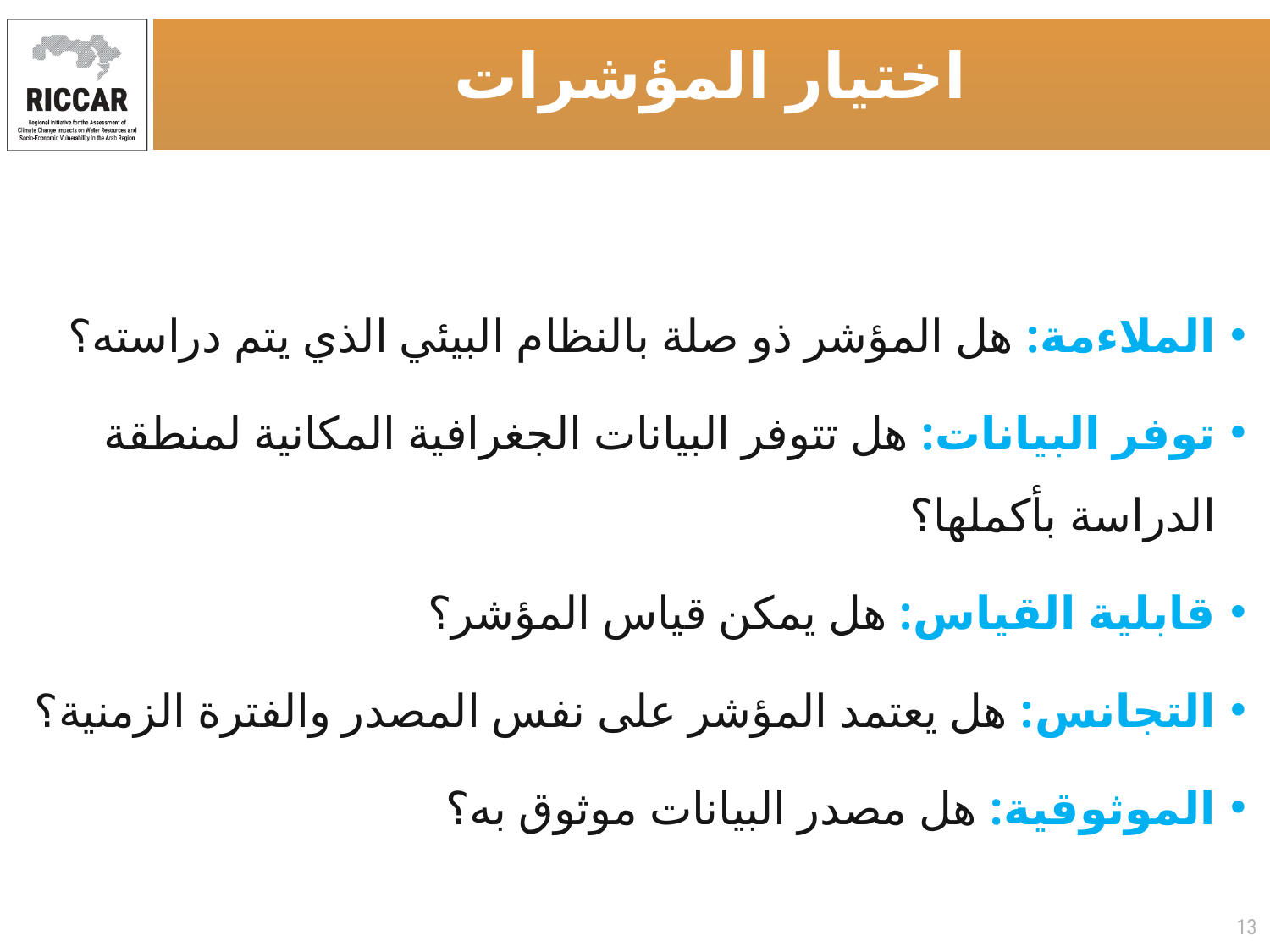

اختيار المؤشرات
الملاءمة: هل المؤشر ذو صلة بالنظام البيئي الذي يتم دراسته؟
توفر البيانات: هل تتوفر البيانات الجغرافية المكانية لمنطقة الدراسة بأكملها؟
قابلية القياس: هل يمكن قياس المؤشر؟
التجانس: هل يعتمد المؤشر على نفس المصدر والفترة الزمنية؟
الموثوقية: هل مصدر البيانات موثوق به؟

13